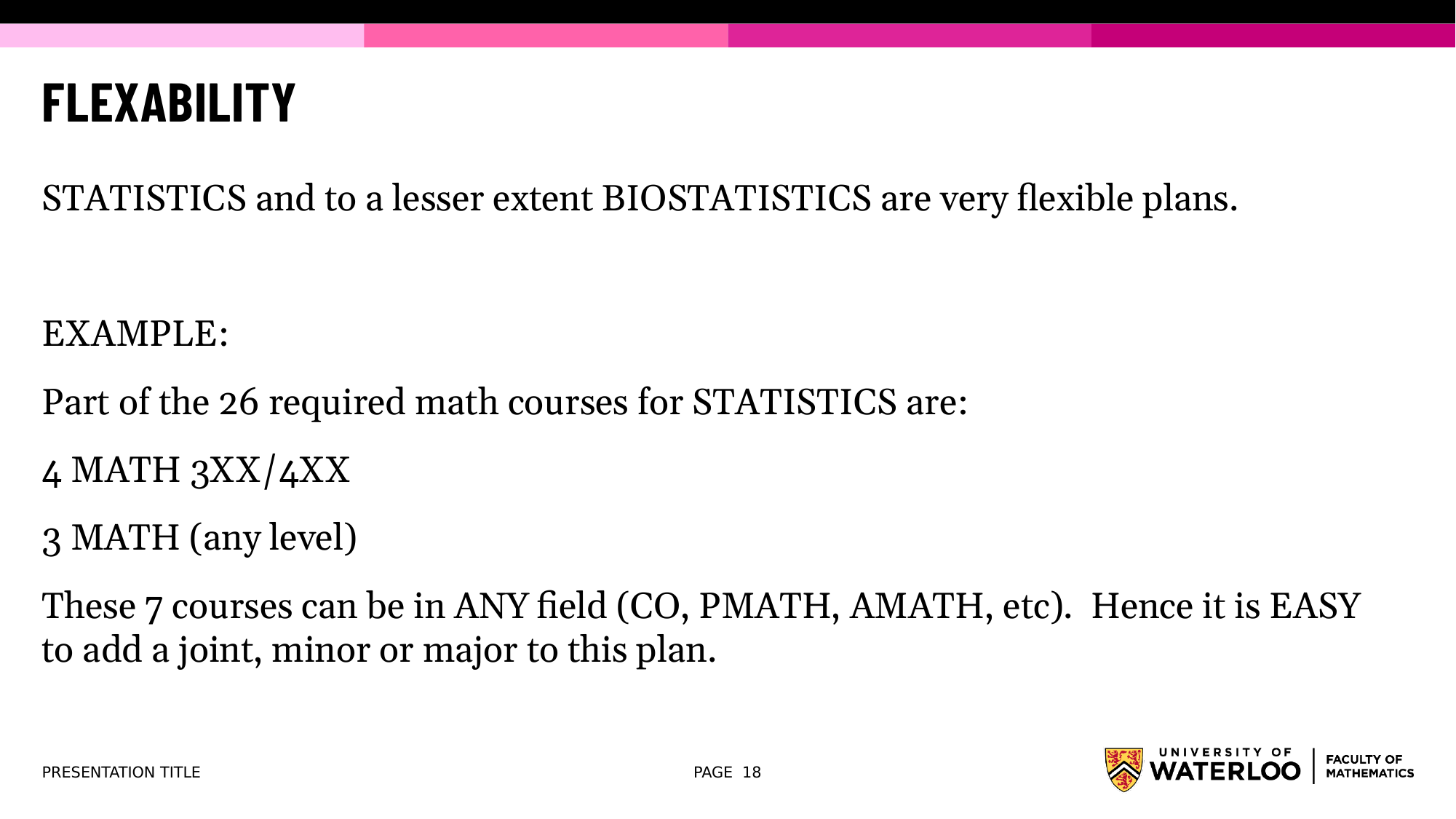

# Flexability

STATISTICS and to a lesser extent BIOSTATISTICS are very flexible plans.

EXAMPLE:
Part of the 26 required math courses for STATISTICS are:
4 MATH 3XX/4XX
3 MATH (any level)
These 7 courses can be in ANY field (CO, PMATH, AMATH, etc).  Hence it is EASY to add a joint, minor or major to this plan.
PRESENTATION TITLE
PAGE  18